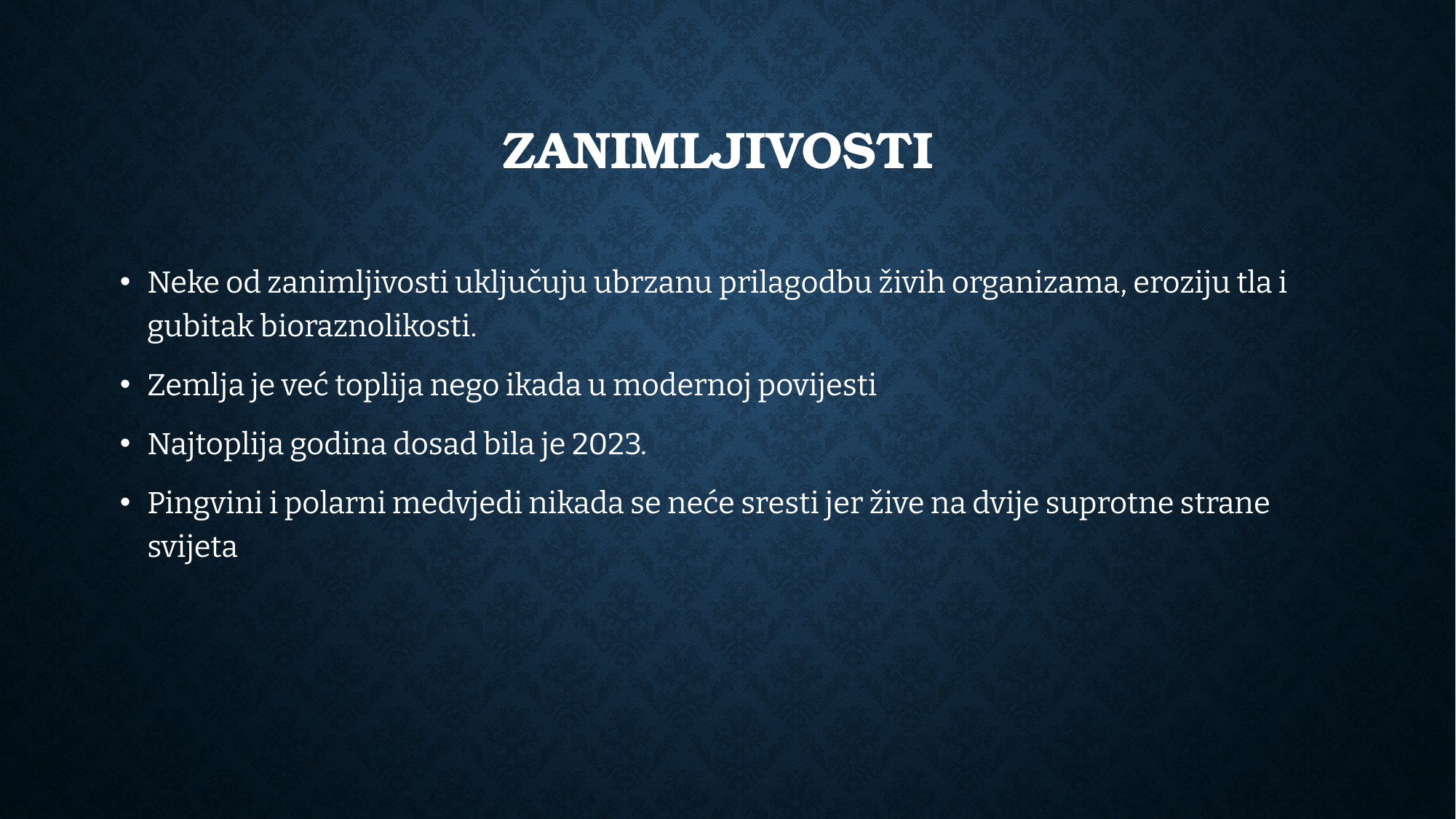

# Zanimljivosti
Neke od zanimljivosti uključuju ubrzanu prilagodbu živih organizama, eroziju tla i gubitak bioraznolikosti.
Zemlja je već toplija nego ikada u modernoj povijesti
Najtoplija godina dosad bila je 2023.
Pingvini i polarni medvjedi nikada se neće sresti jer žive na dvije suprotne strane svijeta